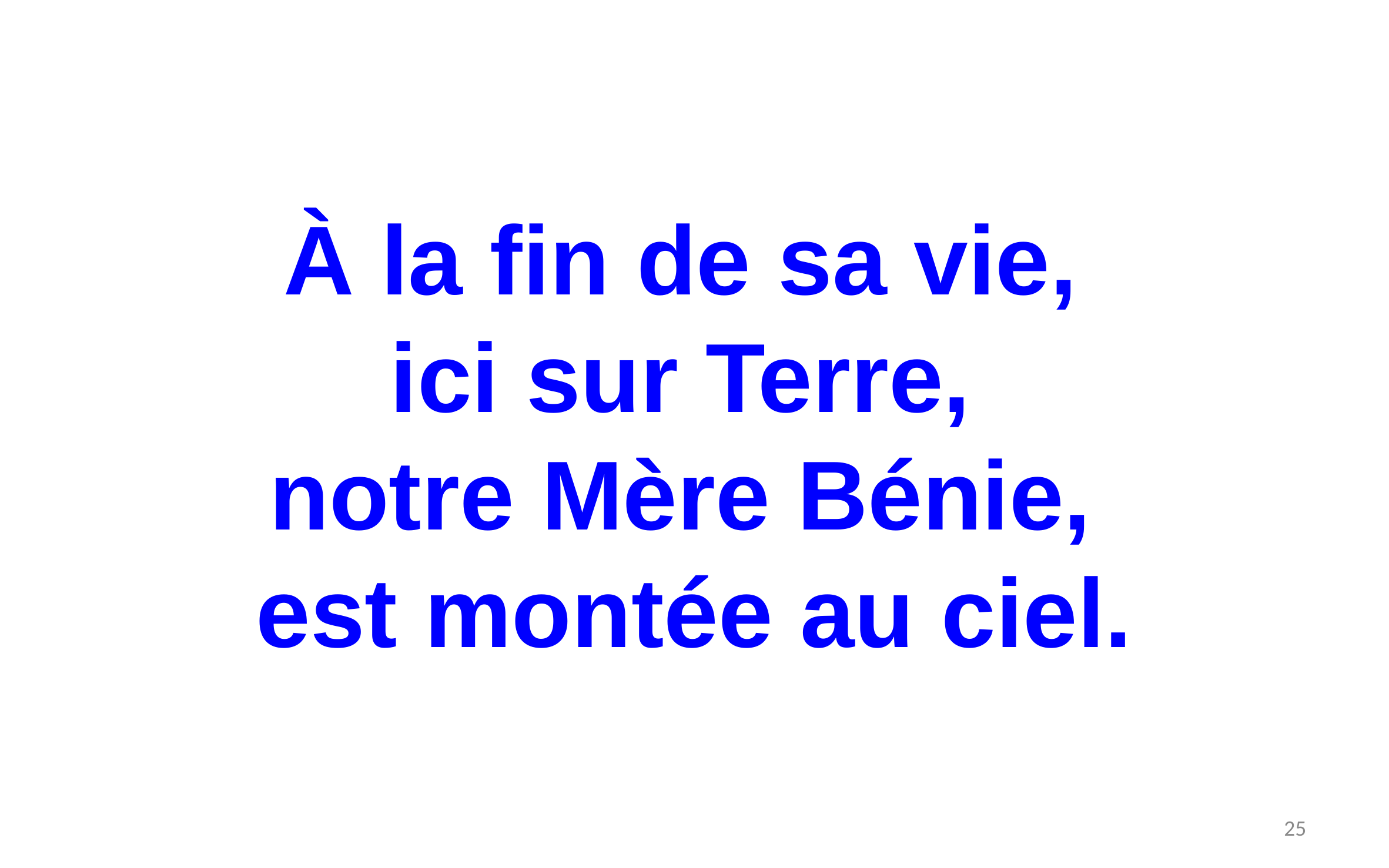

À la fin de sa vie,
ici sur Terre,
notre Mère Bénie,
est montée au ciel.
25